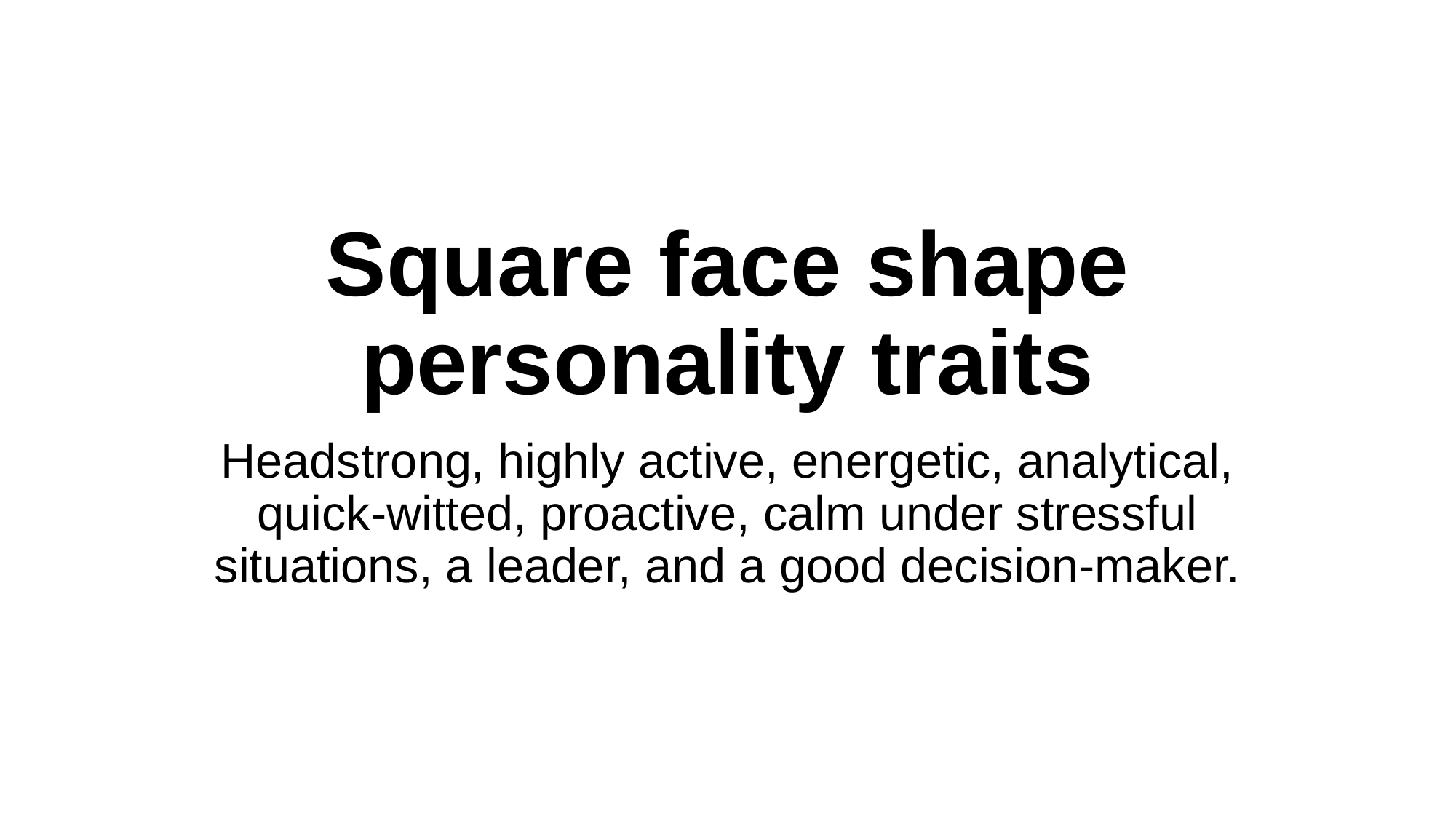

# Square face shape personality traits
Headstrong, highly active, energetic, analytical, quick-witted, proactive, calm under stressful situations, a leader, and a good decision-maker.